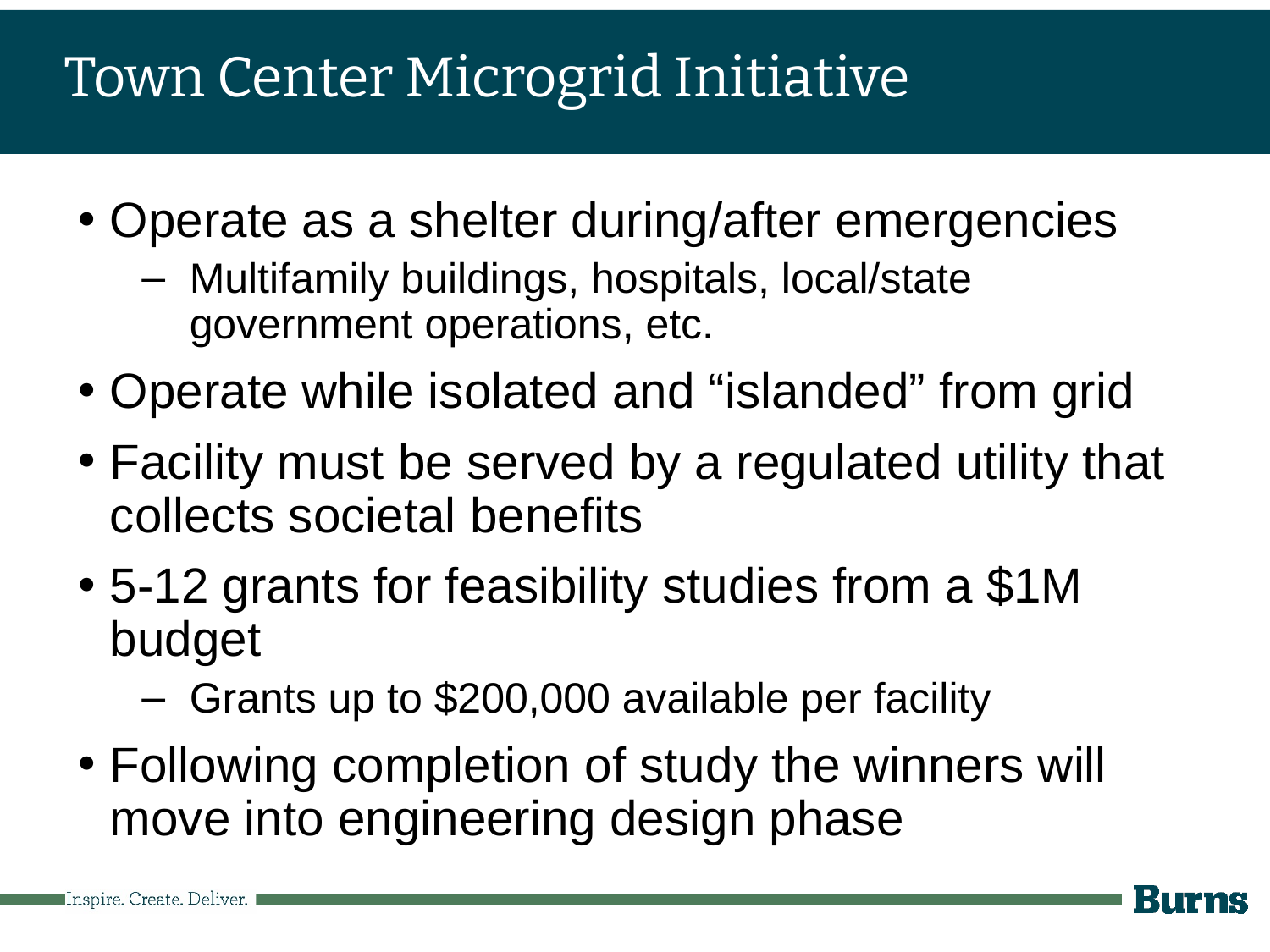

# Town Center Microgrid Initiative
Operate as a shelter during/after emergencies
Multifamily buildings, hospitals, local/state government operations, etc.
Operate while isolated and “islanded” from grid
Facility must be served by a regulated utility that collects societal benefits
5-12 grants for feasibility studies from a $1M budget
Grants up to $200,000 available per facility
Following completion of study the winners will move into engineering design phase